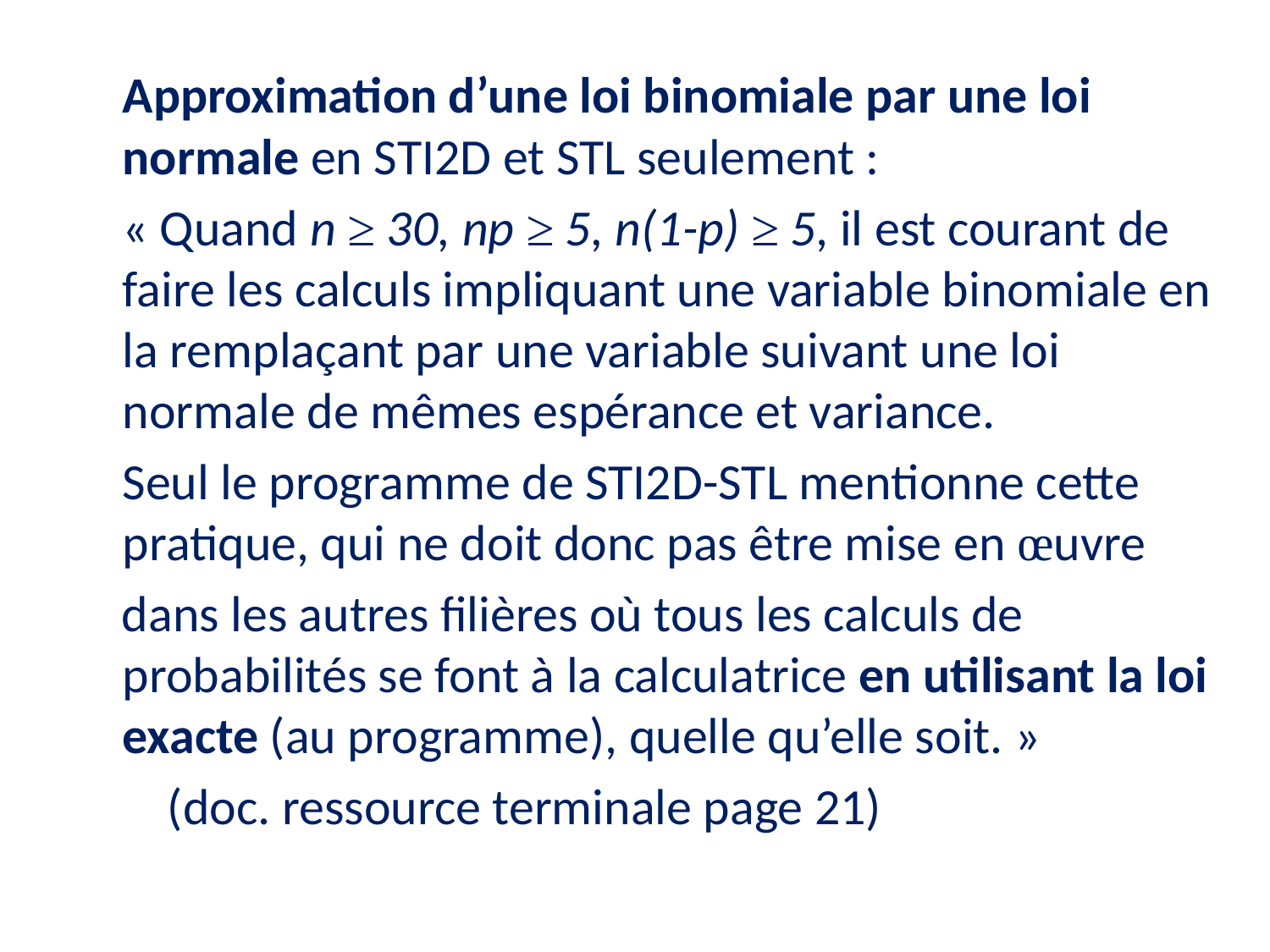

Approximation d’une loi binomiale par une loi normale en STI2D et STL seulement :
	« Quand n ≥ 30, np ≥ 5, n(1-p) ≥ 5, il est courant de faire les calculs impliquant une variable binomiale en la remplaçant par une variable suivant une loi normale de mêmes espérance et variance.
	Seul le programme de STI2D-STL mentionne cette pratique, qui ne doit donc pas être mise en œuvre
    dans les autres filières où tous les calculs de probabilités se font à la calculatrice en utilisant la loi exacte (au programme), quelle qu’elle soit. »
        (doc. ressource terminale page 21)